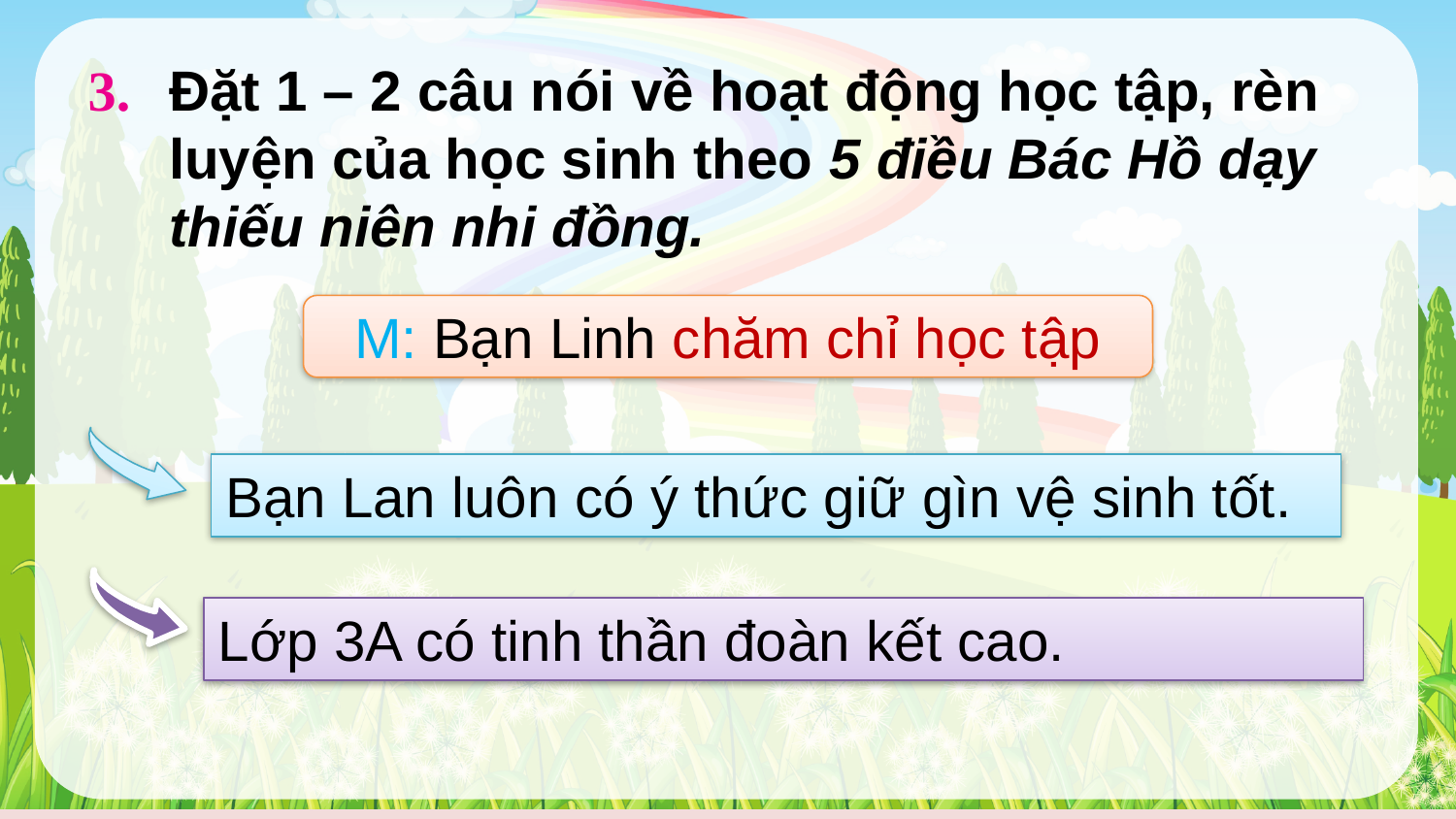

3.
Đặt 1 – 2 câu nói về hoạt động học tập, rèn luyện của học sinh theo 5 điều Bác Hồ dạy thiếu niên nhi đồng.

M: Bạn Linh chăm chỉ học tập

Bạn Lan luôn có ý thức giữ gìn vệ sinh tốt.

Lớp 3A có tinh thần đoàn kết cao.